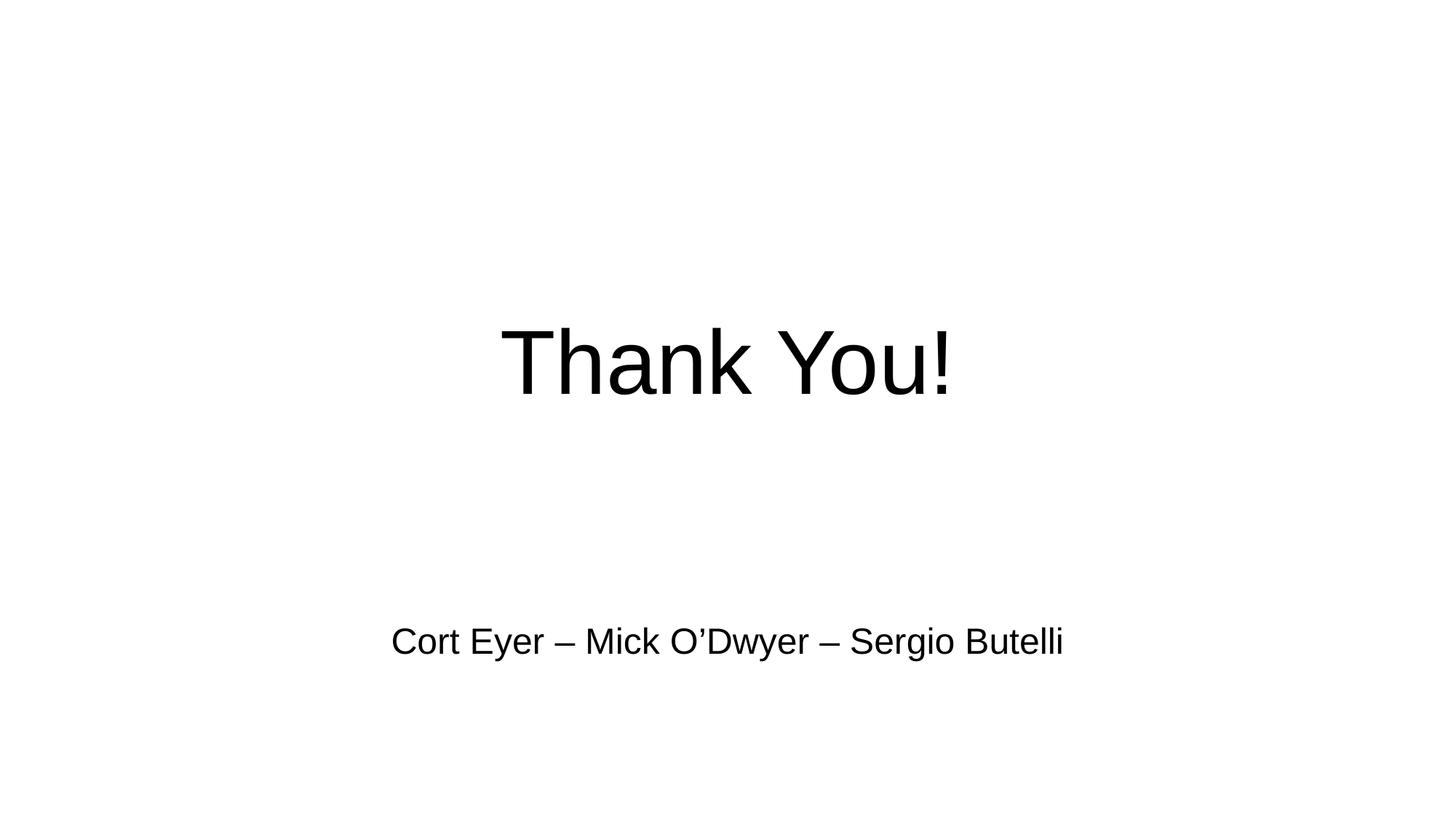

# Thank You!
Cort Eyer – Mick O’Dwyer – Sergio Butelli